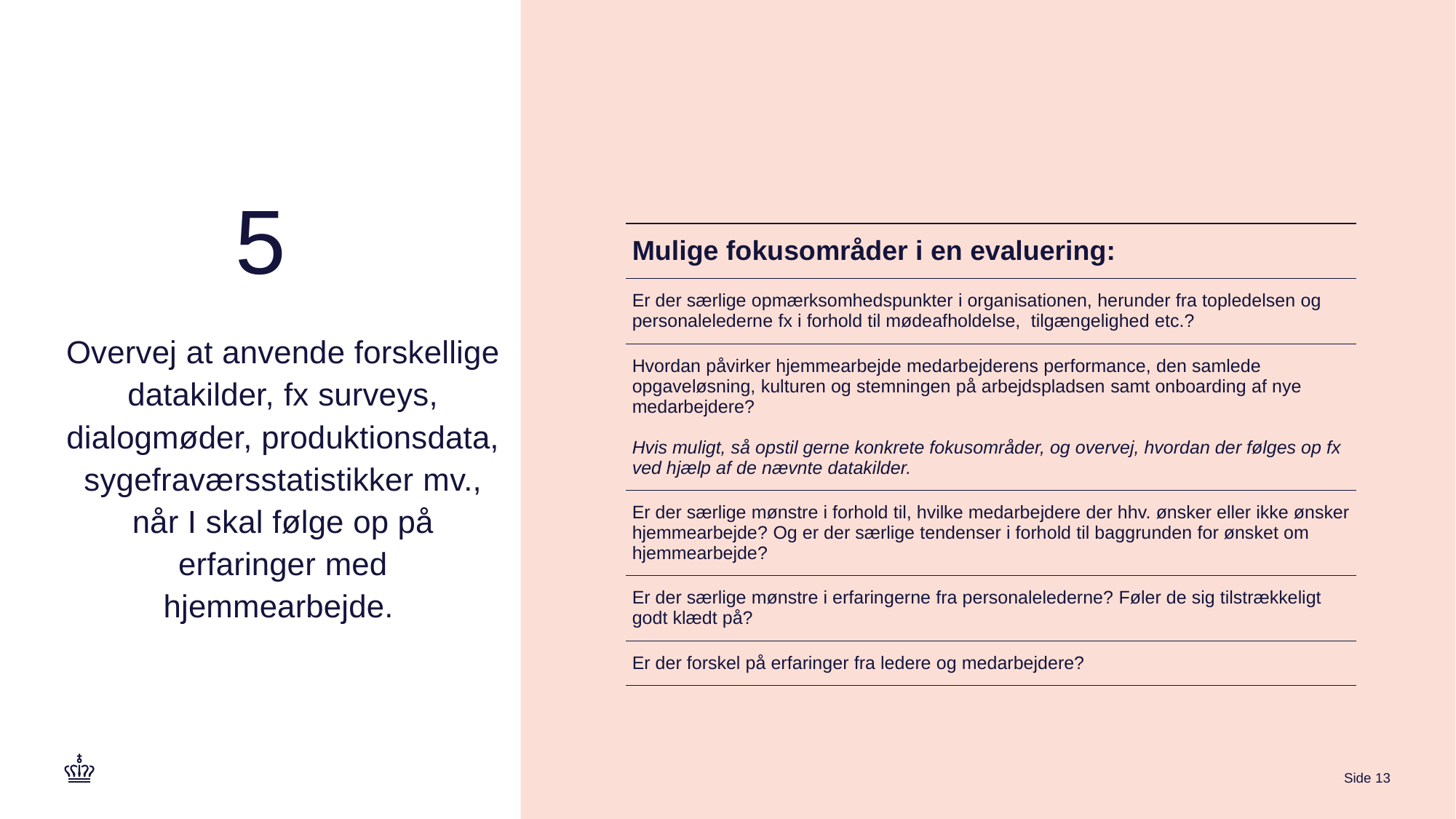

5
Overvej at anvende forskellige datakilder, fx surveys, dialogmøder, produktionsdata, sygefraværsstatistikker mv., når I skal følge op på erfaringer med hjemmearbejde.
| Mulige fokusområder i en evaluering: |
| --- |
| Er der særlige opmærksomhedspunkter i organisationen, herunder fra topledelsen og personalelederne fx i forhold til mødeafholdelse, tilgængelighed etc.? |
| Hvordan påvirker hjemmearbejde medarbejderens performance, den samlede opgaveløsning, kulturen og stemningen på arbejdspladsen samt onboarding af nye medarbejdere? Hvis muligt, så opstil gerne konkrete fokusområder, og overvej, hvordan der følges op fx ved hjælp af de nævnte datakilder. |
| Er der særlige mønstre i forhold til, hvilke medarbejdere der hhv. ønsker eller ikke ønsker hjemmearbejde? Og er der særlige tendenser i forhold til baggrunden for ønsket om hjemmearbejde? |
| Er der særlige mønstre i erfaringerne fra personalelederne? Føler de sig tilstrækkeligt godt klædt på? |
| Er der forskel på erfaringer fra ledere og medarbejdere? |
Side 13
23. november 2021